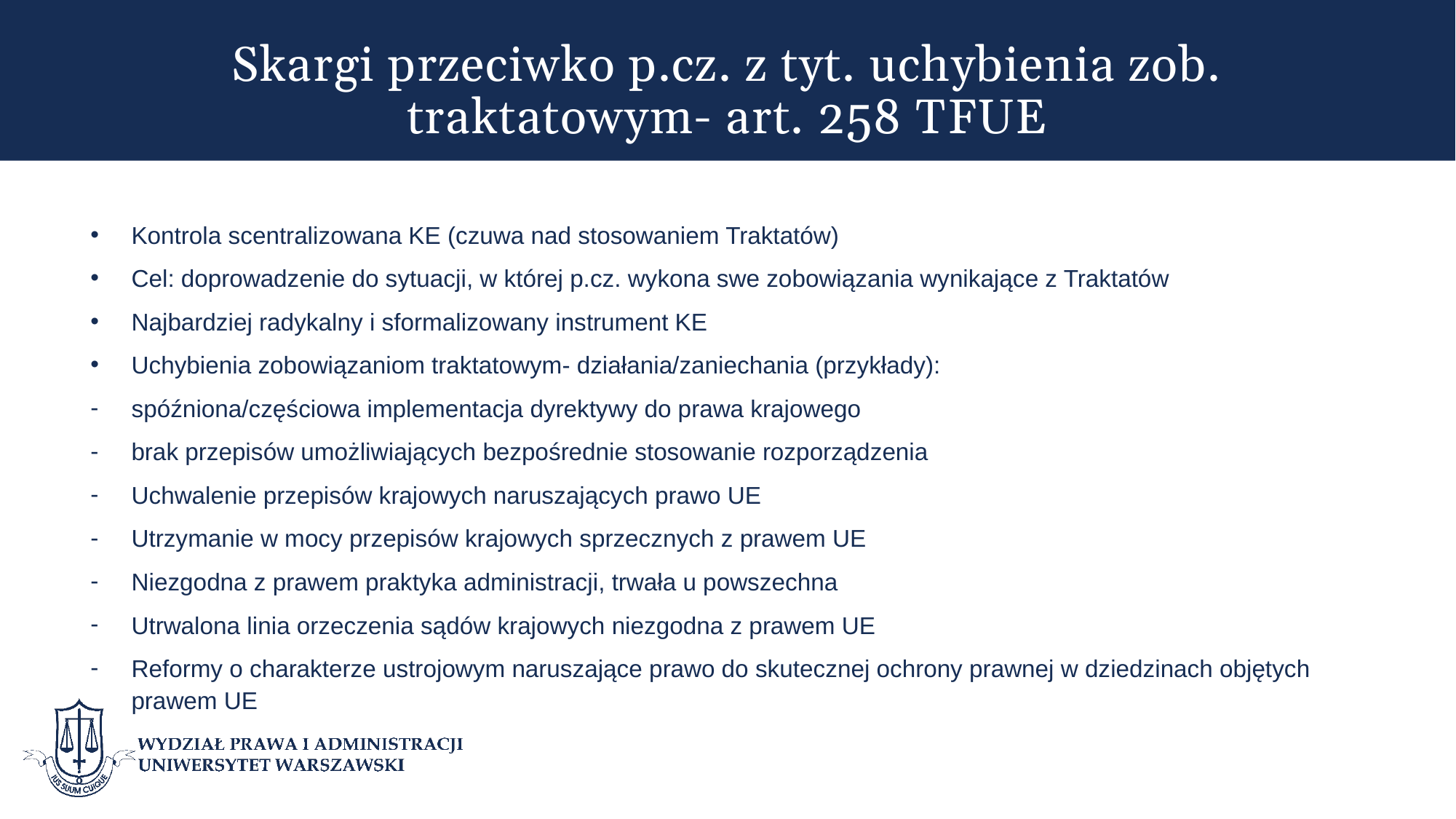

# Skargi przeciwko p.cz. z tyt. uchybienia zob. traktatowym- art. 258 TFUE
Kontrola scentralizowana KE (czuwa nad stosowaniem Traktatów)
Cel: doprowadzenie do sytuacji, w której p.cz. wykona swe zobowiązania wynikające z Traktatów
Najbardziej radykalny i sformalizowany instrument KE
Uchybienia zobowiązaniom traktatowym- działania/zaniechania (przykłady):
spóźniona/częściowa implementacja dyrektywy do prawa krajowego
brak przepisów umożliwiających bezpośrednie stosowanie rozporządzenia
Uchwalenie przepisów krajowych naruszających prawo UE
Utrzymanie w mocy przepisów krajowych sprzecznych z prawem UE
Niezgodna z prawem praktyka administracji, trwała u powszechna
Utrwalona linia orzeczenia sądów krajowych niezgodna z prawem UE
Reformy o charakterze ustrojowym naruszające prawo do skutecznej ochrony prawnej w dziedzinach objętych prawem UE